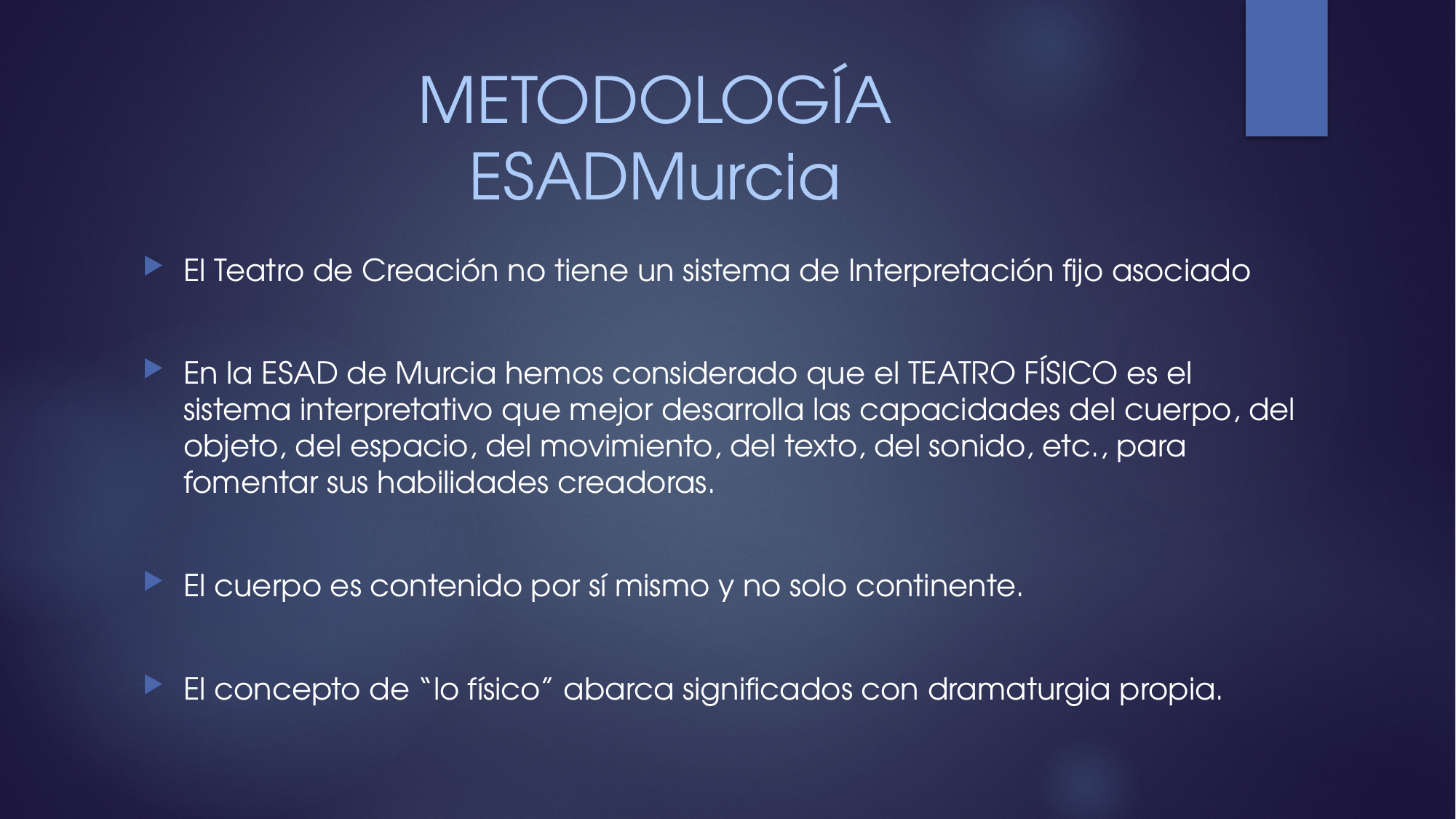

# METODOLOGÍA ESADMurcia
El Teatro de Creación no tiene un sistema de Interpretación fijo asociado

En la ESAD de Murcia hemos considerado que el TEATRO FÍSICO es el sistema interpretativo que mejor desarrolla las capacidades del cuerpo, del objeto, del espacio, del movimiento, del texto, del sonido, etc., para fomentar sus habilidades creadoras.

El cuerpo es contenido por sí mismo y no solo continente.

El concepto de “lo físico” abarca significados con dramaturgia propia.